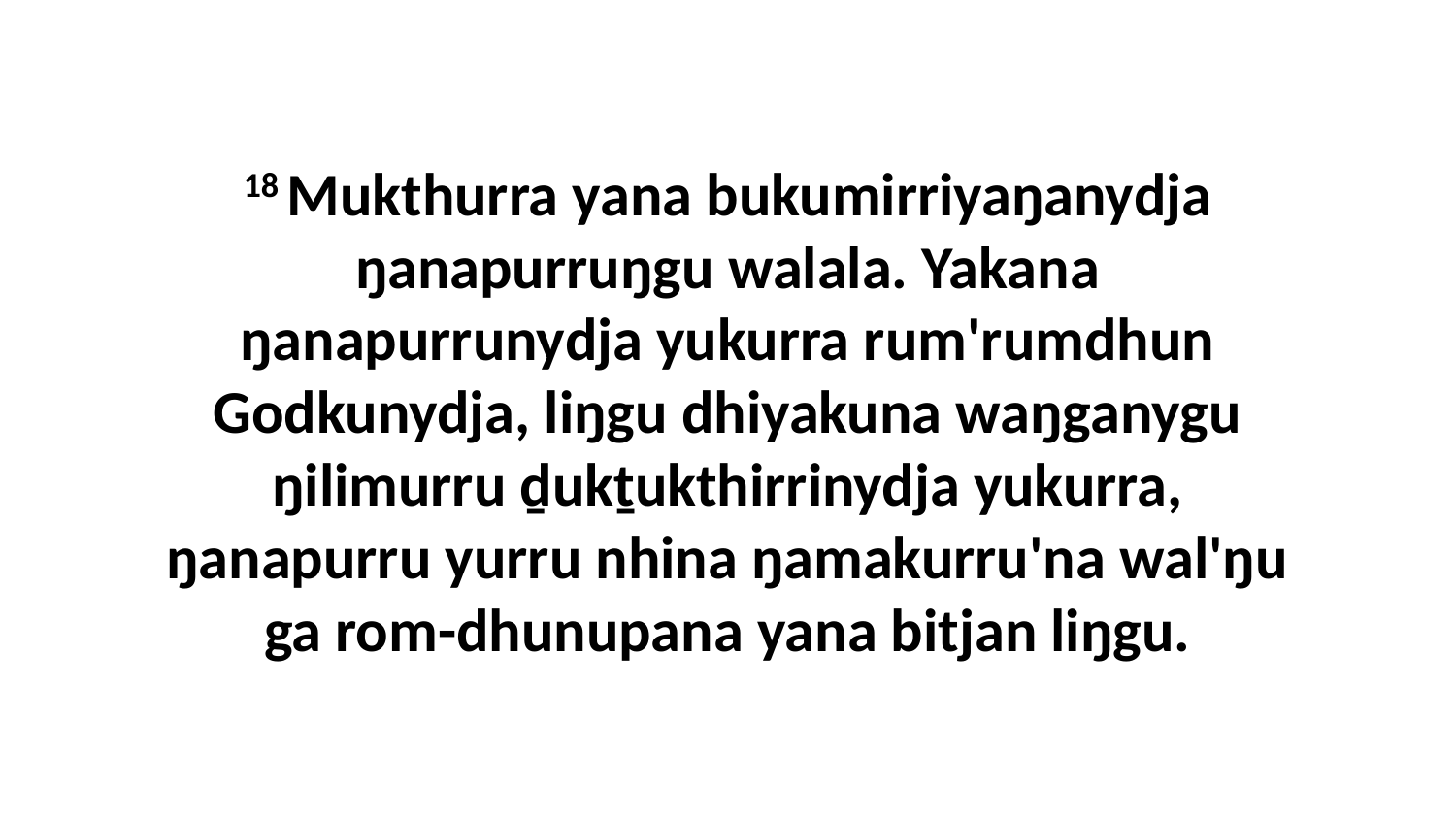

18 Mukthurra yana bukumirriyaŋanydja ŋanapurruŋgu walala. Yakana ŋanapurrunydja yukurra rum'rumdhun Godkunydja, liŋgu dhiyakuna waŋganygu ŋilimurru ḏukṯukthirrinydja yukurra, ŋanapurru yurru nhina ŋamakurru'na wal'ŋu ga rom-dhunupana yana bitjan liŋgu.